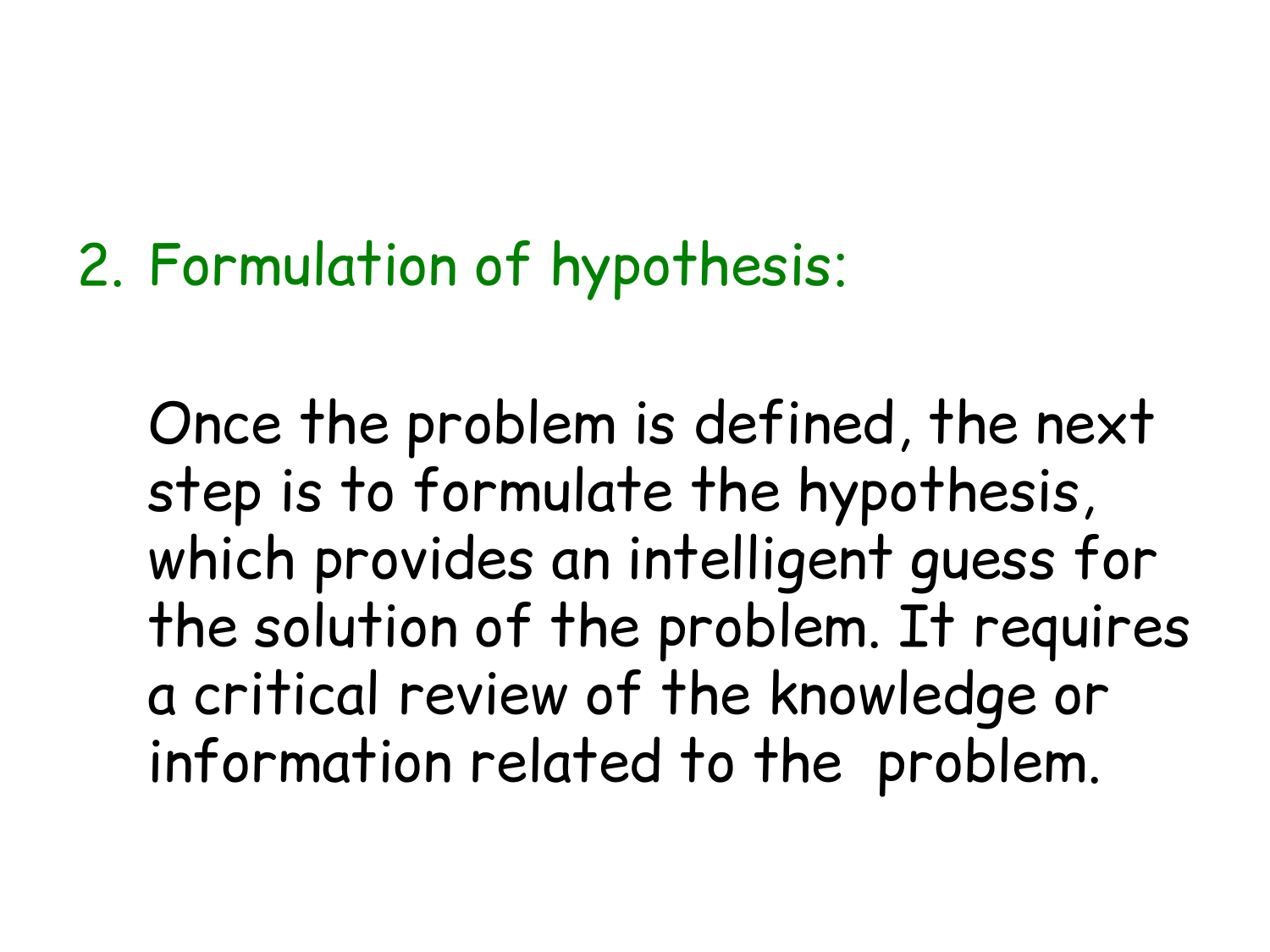

#
Formulation of hypothesis:

	Once the problem is defined, the next step is to formulate the hypothesis, which provides an intelligent guess for the solution of the problem. It requires a critical review of the knowledge or  information related to the  problem.